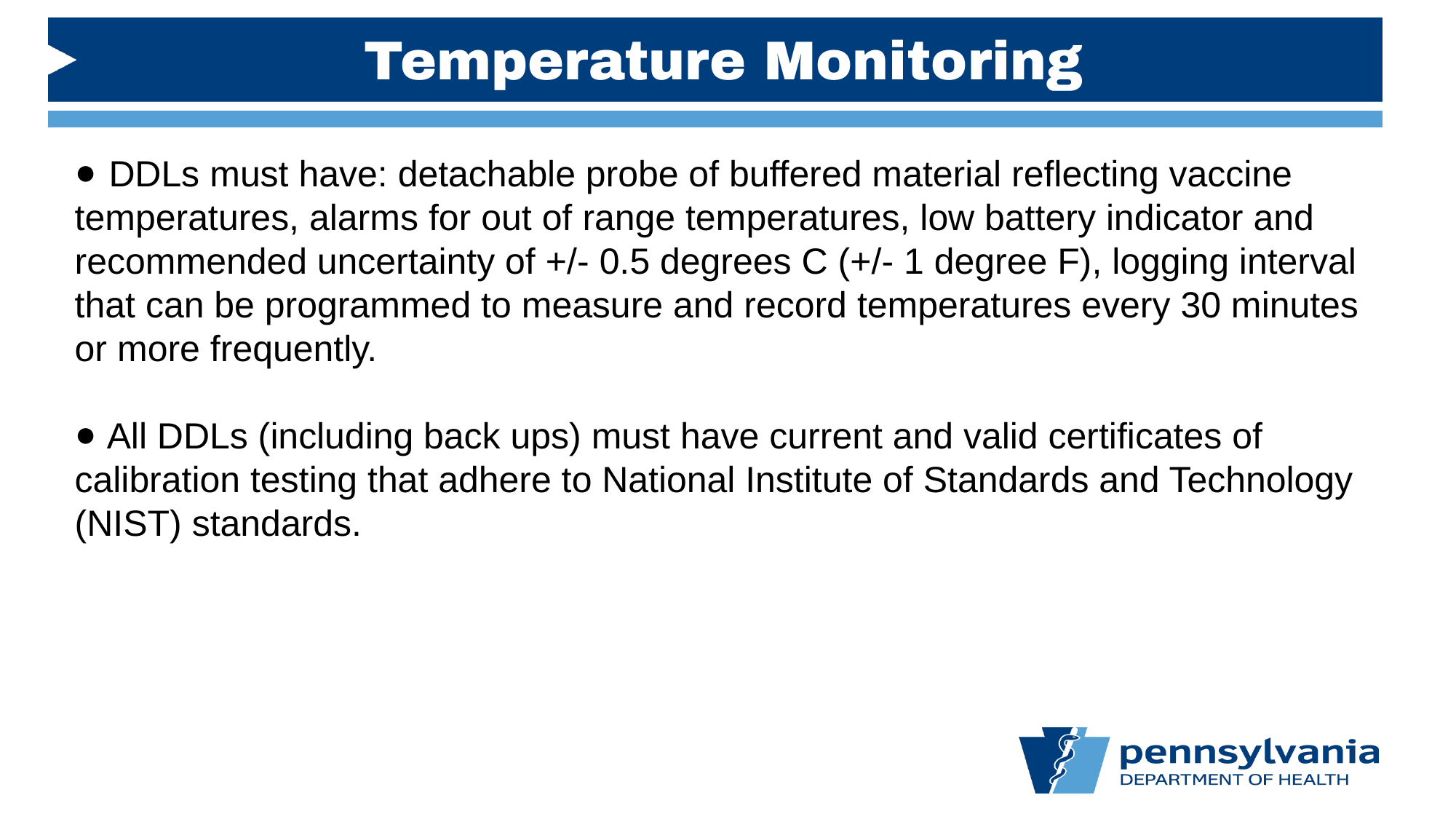

# Temperature Monitoring

 DDLs must have: detachable probe of buffered material reflecting vaccine temperatures, alarms for out of range temperatures, low battery indicator and recommended uncertainty of +/- 0.5 degrees C (+/- 1 degree F), logging interval that can be programmed to measure and record temperatures every 30 minutes or more frequently.

 All DDLs (including back ups) must have current and valid certificates of calibration testing that adhere to National Institute of Standards and Technology (NIST) standards.